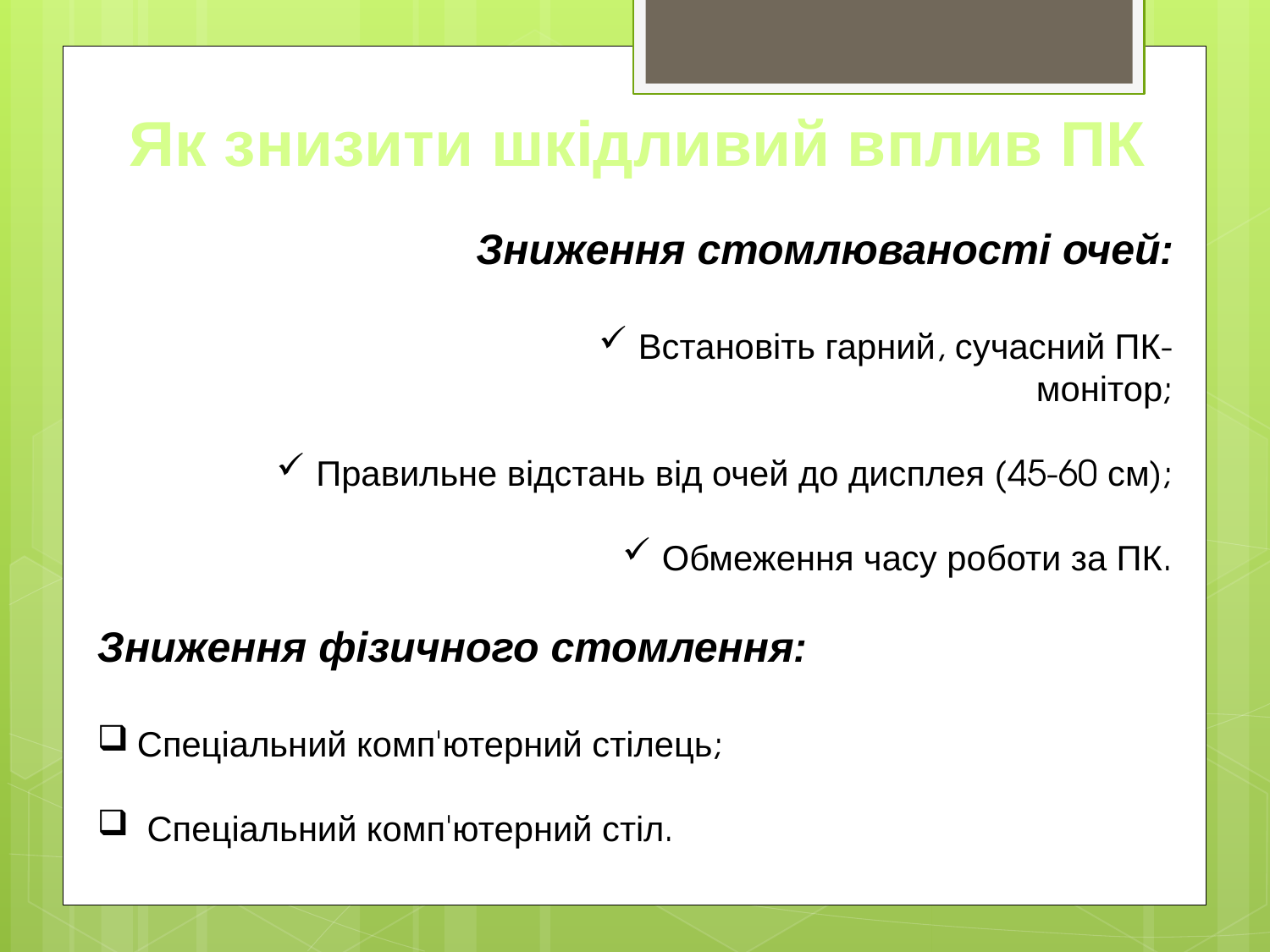

Як знизити шкідливий вплив ПК
Зниження стомлюваності очей:

Встановіть гарний, сучасний ПК-монітор;

Правильне відстань від очей до дисплея (45-60 см);

Обмеження часу роботи за ПК.

Зниження фізичного стомлення:

Спеціальний комп'ютерний стілець;

 Спеціальний комп'ютерний стіл.